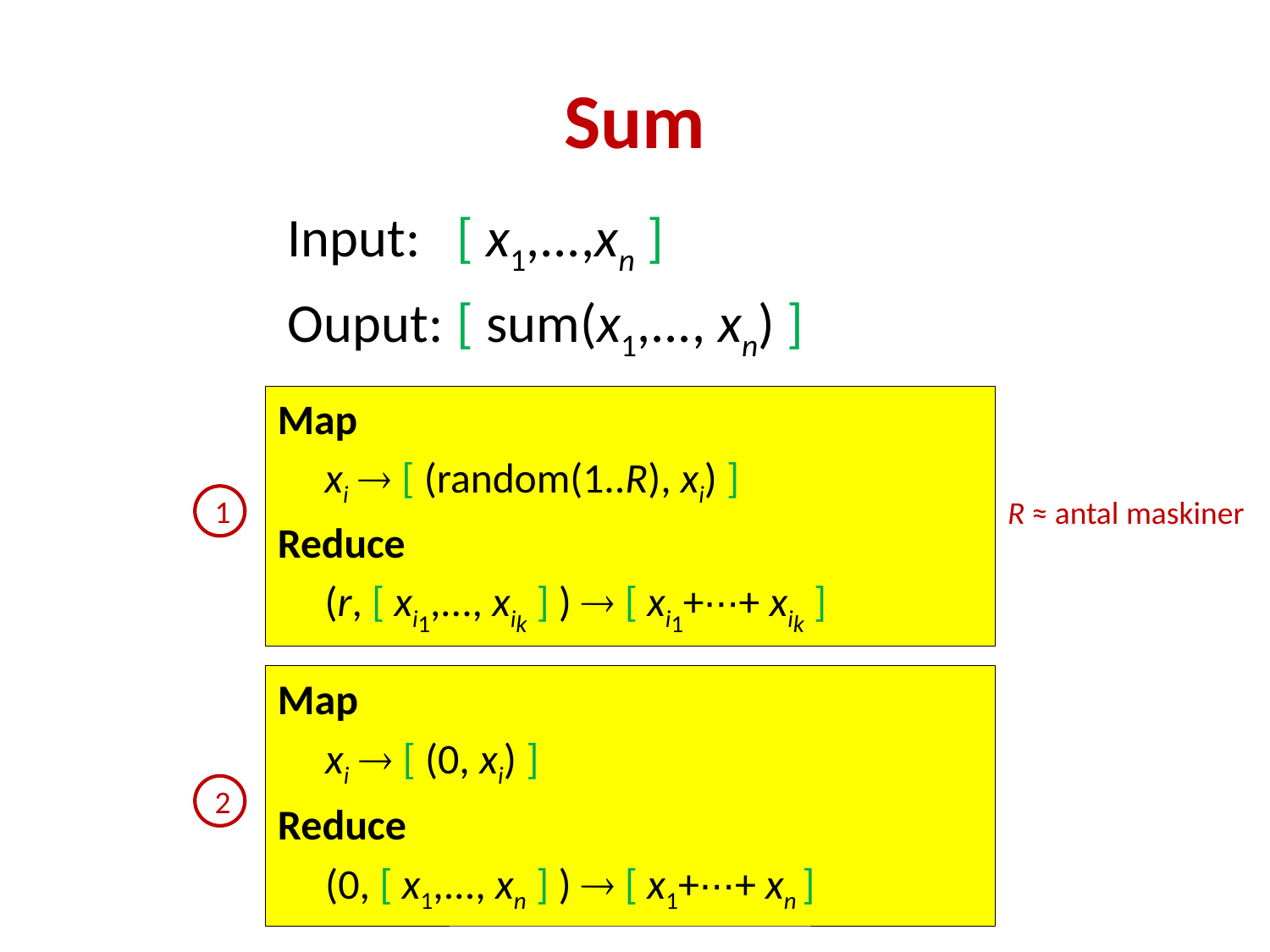

# Sum
Input:	[ x1,...,xn ]
Ouput:	[ sum(x1,..., xn) ]
Map
	xi → [ (random(1..R), xi) ]
Reduce
	(r, [ xi1,..., xik ] ) → [ xi1+∙∙∙+ xik ]

1
R ≈ antal maskiner
Map
	xi → [ (0, xi) ]
Reduce
	(0, [ x1,..., xn ] ) → [ x1+∙∙∙+ xn ]

2